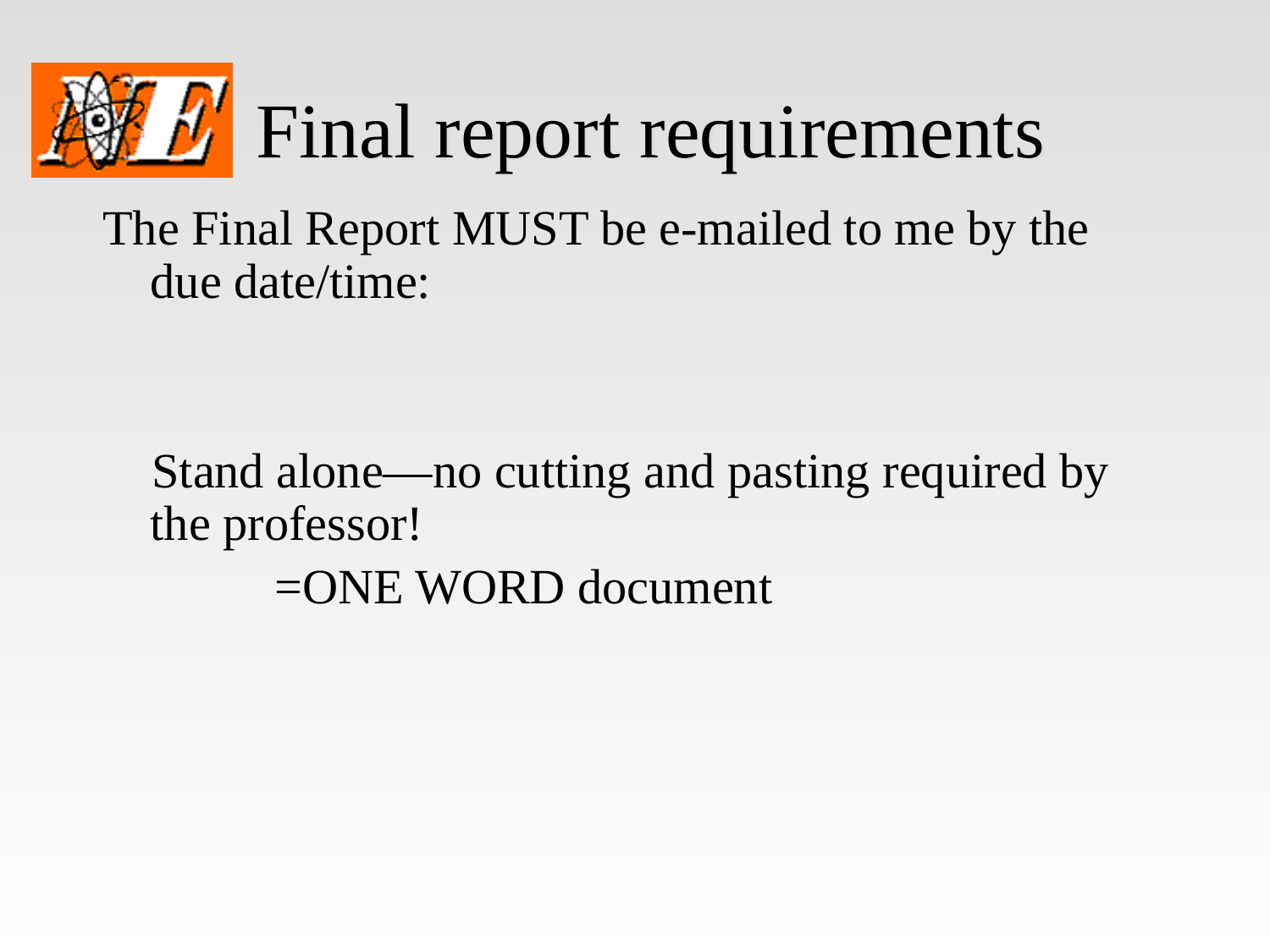

# Final report requirements
The Final Report MUST be e-mailed to me by the due date/time:

    Stand alone—no cutting and pasting required by the professor!
              =ONE WORD document